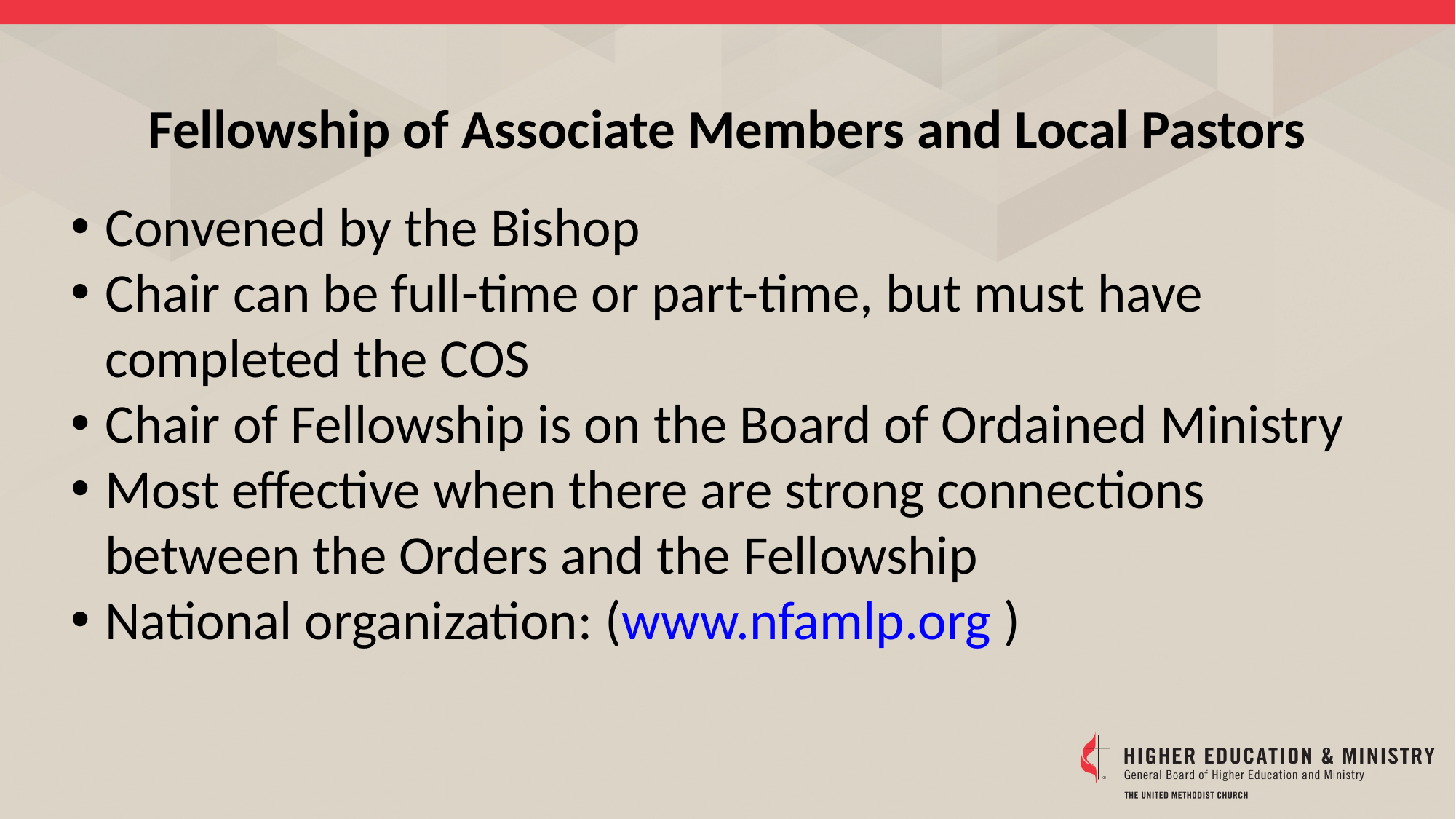

Fellowship of Associate Members and Local Pastors

Convened by the Bishop
Chair can be full-time or part-time, but must have completed the COS
Chair of Fellowship is on the Board of Ordained Ministry
Most effective when there are strong connections between the Orders and the Fellowship
National organization: (www.nfamlp.org )